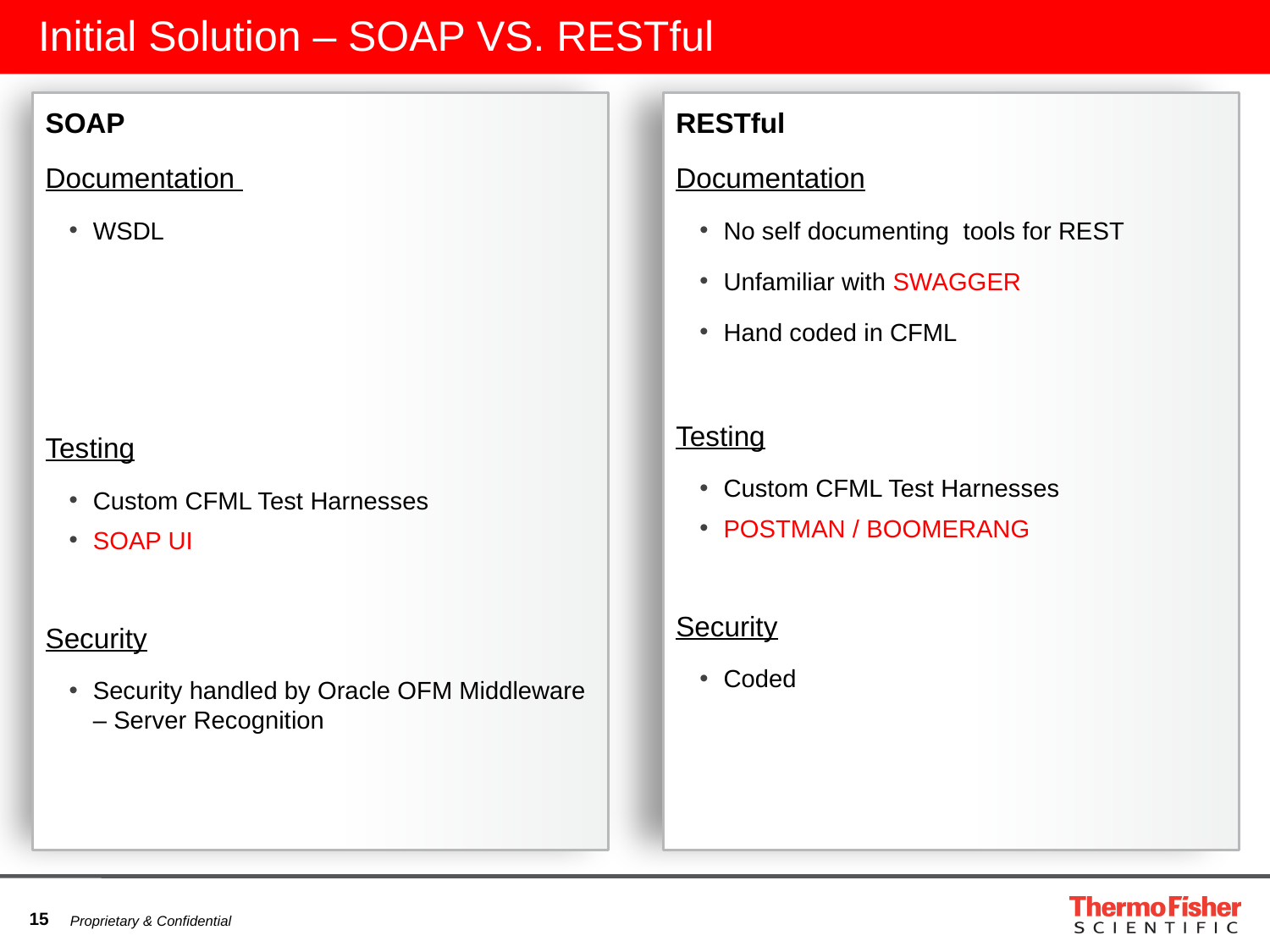

# Initial Solution – SOAP VS. RESTful
SOAP
Documentation
WSDL

Testing
Custom CFML Test Harnesses
SOAP UI

Security
Security handled by Oracle OFM Middleware – Server Recognition
RESTful
Documentation
No self documenting  tools for REST
Unfamiliar with SWAGGER
Hand coded in CFML

Testing
Custom CFML Test Harnesses
POSTMAN / BOOMERANG

Security
Coded